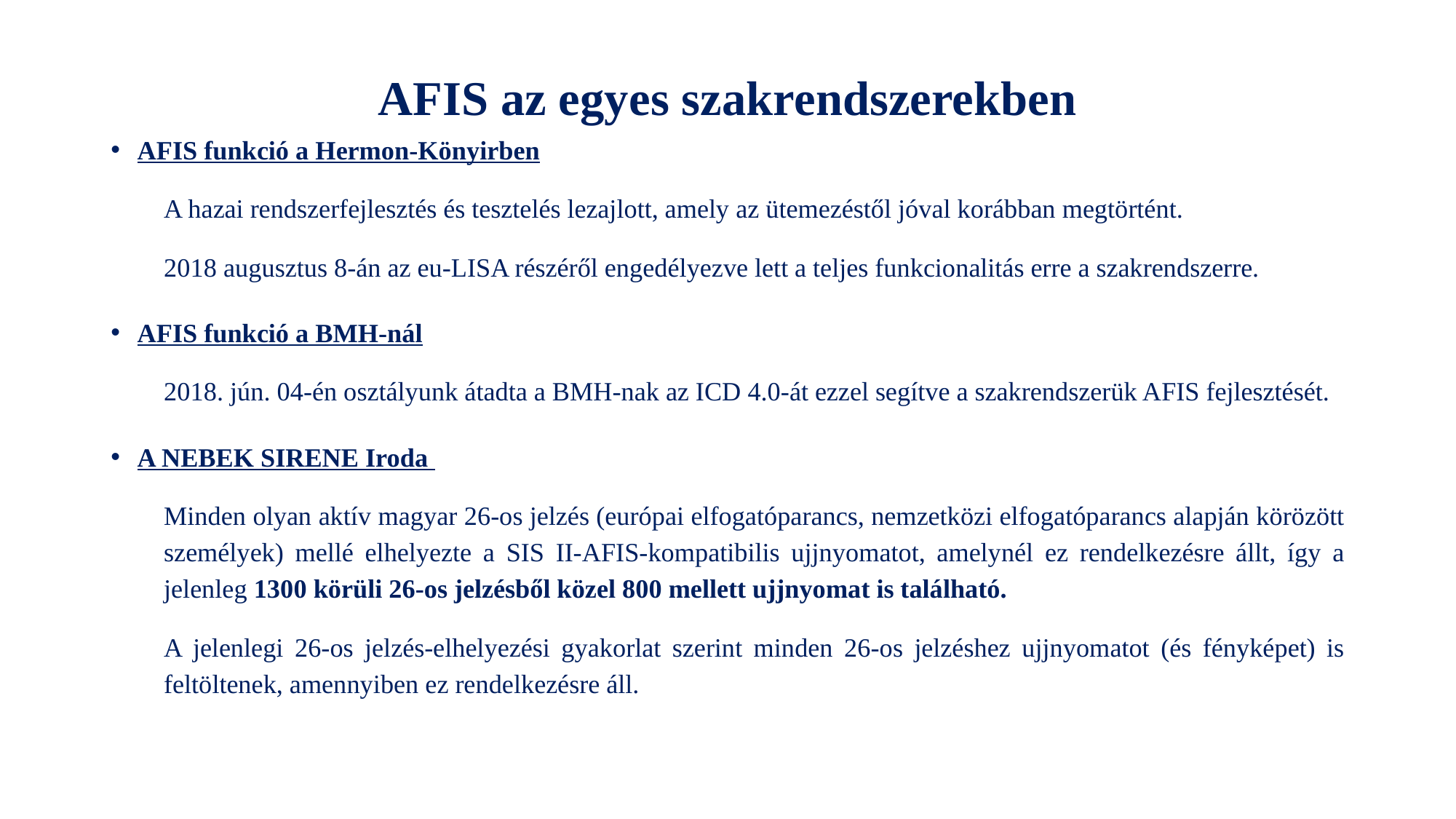

# AFIS az egyes szakrendszerekben
AFIS funkció a Hermon-Könyirben
A hazai rendszerfejlesztés és tesztelés lezajlott, amely az ütemezéstől jóval korábban megtörtént.
2018 augusztus 8-án az eu-LISA részéről engedélyezve lett a teljes funkcionalitás erre a szakrendszerre.
AFIS funkció a BMH-nál
2018. jún. 04-én osztályunk átadta a BMH-nak az ICD 4.0-át ezzel segítve a szakrendszerük AFIS fejlesztését.
A NEBEK SIRENE Iroda
Minden olyan aktív magyar 26-os jelzés (európai elfogatóparancs, nemzetközi elfogatóparancs alapján körözött személyek) mellé elhelyezte a SIS II-AFIS-kompatibilis ujjnyomatot, amelynél ez rendelkezésre állt, így a jelenleg 1300 körüli 26-os jelzésből közel 800 mellett ujjnyomat is található.
A jelenlegi 26-os jelzés-elhelyezési gyakorlat szerint minden 26-os jelzéshez ujjnyomatot (és fényképet) is feltöltenek, amennyiben ez rendelkezésre áll.